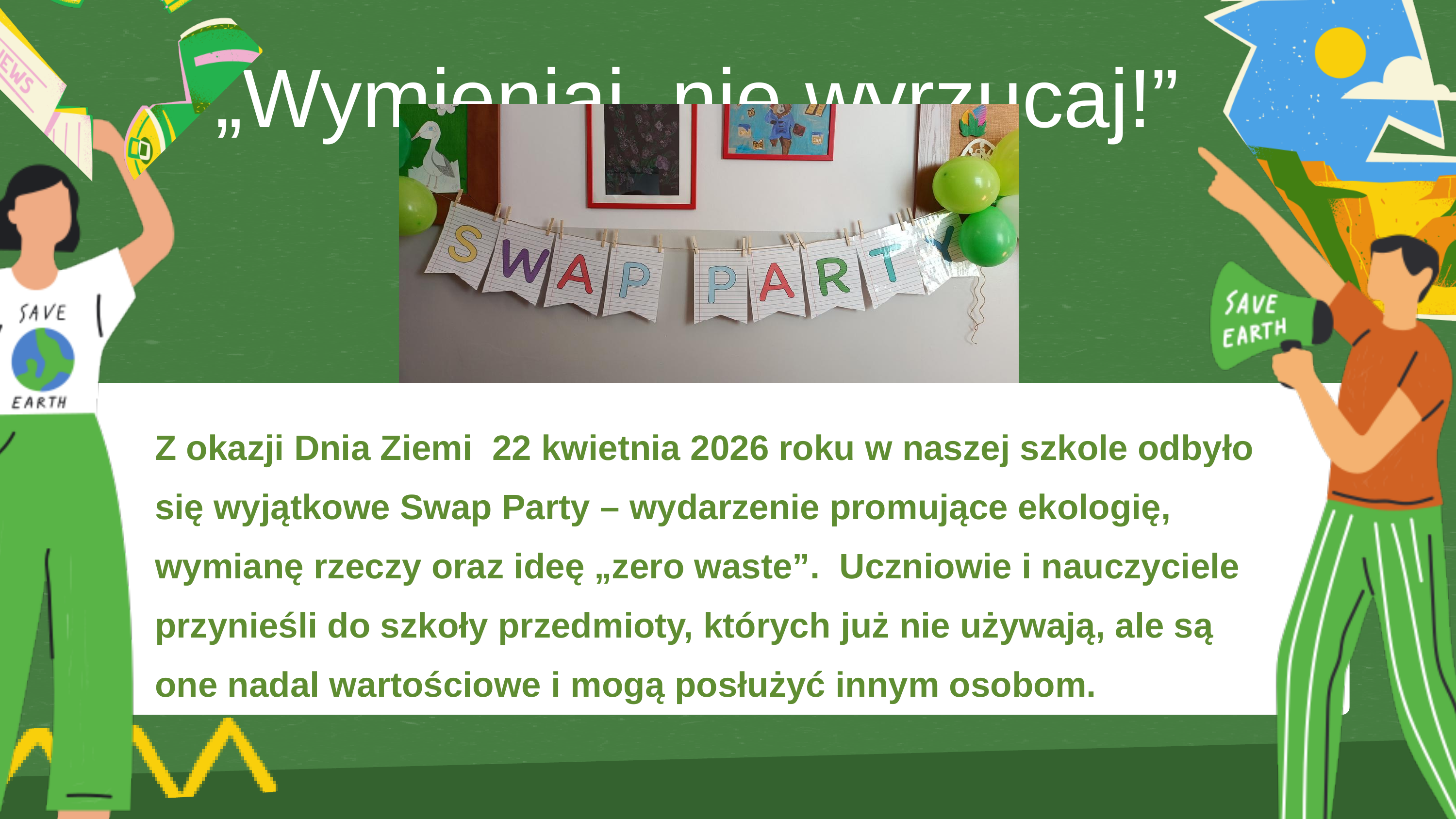

„Wymieniaj, nie wyrzucaj!”

grgg
Z okazji Dnia Ziemi  22 kwietnia 2026 roku w naszej szkole odbyło się wyjątkowe Swap Party – wydarzenie promujące ekologię, wymianę rzeczy oraz ideę „zero waste”.  Uczniowie i nauczyciele przynieśli do szkoły przedmioty, których już nie używają, ale są one nadal wartościowe i mogą posłużyć innym osobom.